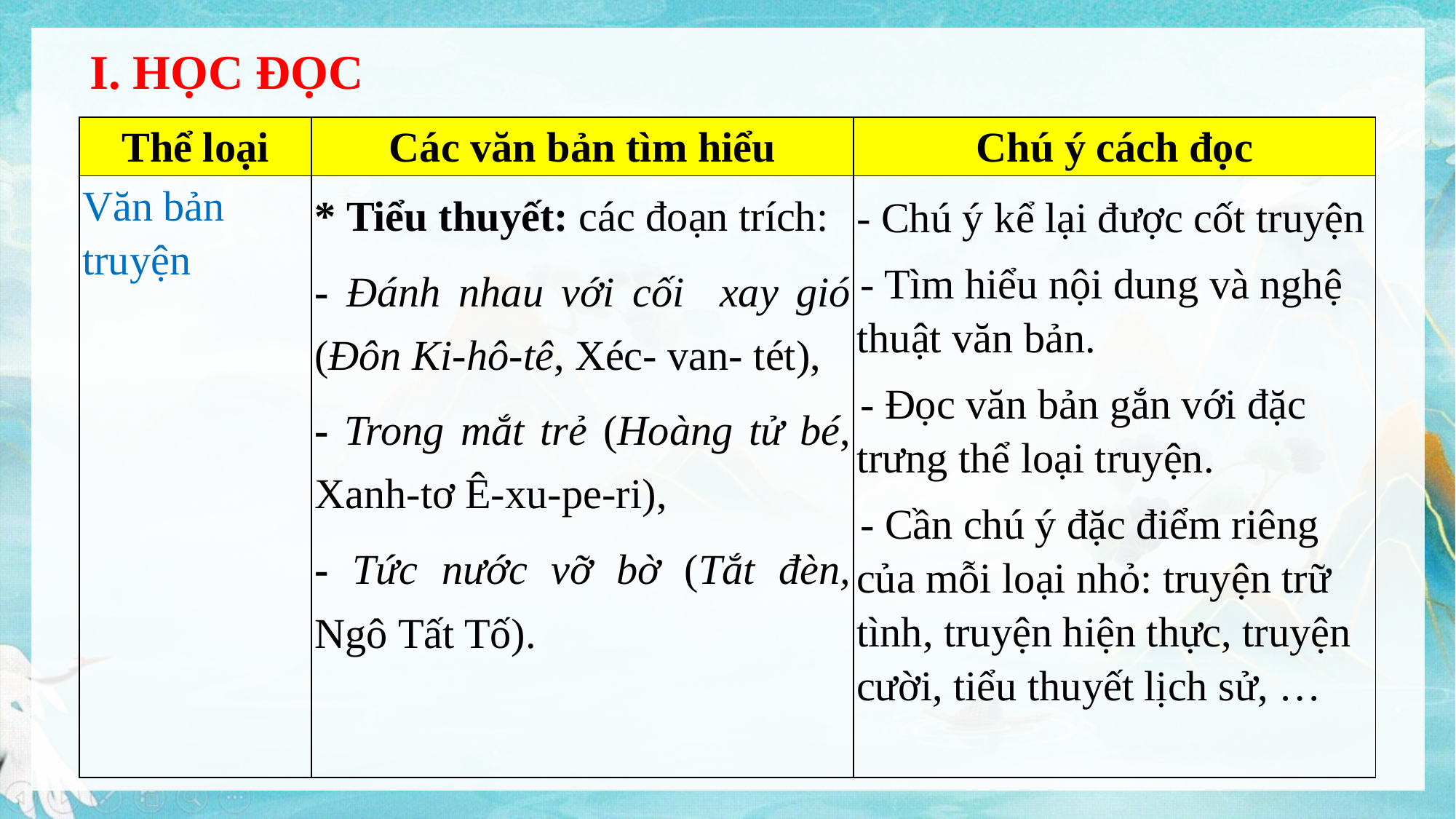

I. HỌC ĐỌC
| Thể loại | Các văn bản tìm hiểu | Chú ý cách đọc |
| --- | --- | --- |
| Văn bản truyện | \* Tiểu thuyết: các đoạn trích: - Đánh nhau với cối xay gió (Đôn Ki-hô-tê, Xéc- van- tét), - Trong mắt trẻ (Hoàng tử bé, Xanh-tơ Ê-xu-pe-ri), - Tức nước vỡ bờ (Tắt đèn, Ngô Tất Tố). | - Chú ý kể lại được cốt truyện - Tìm hiểu nội dung và nghệ thuật văn bản. - Đọc văn bản gắn với đặc trưng thể loại truyện. - Cần chú ý đặc điểm riêng của mỗi loại nhỏ: truyện trữ tình, truyện hiện thực, truyện cười, tiểu thuyết lịch sử, … |